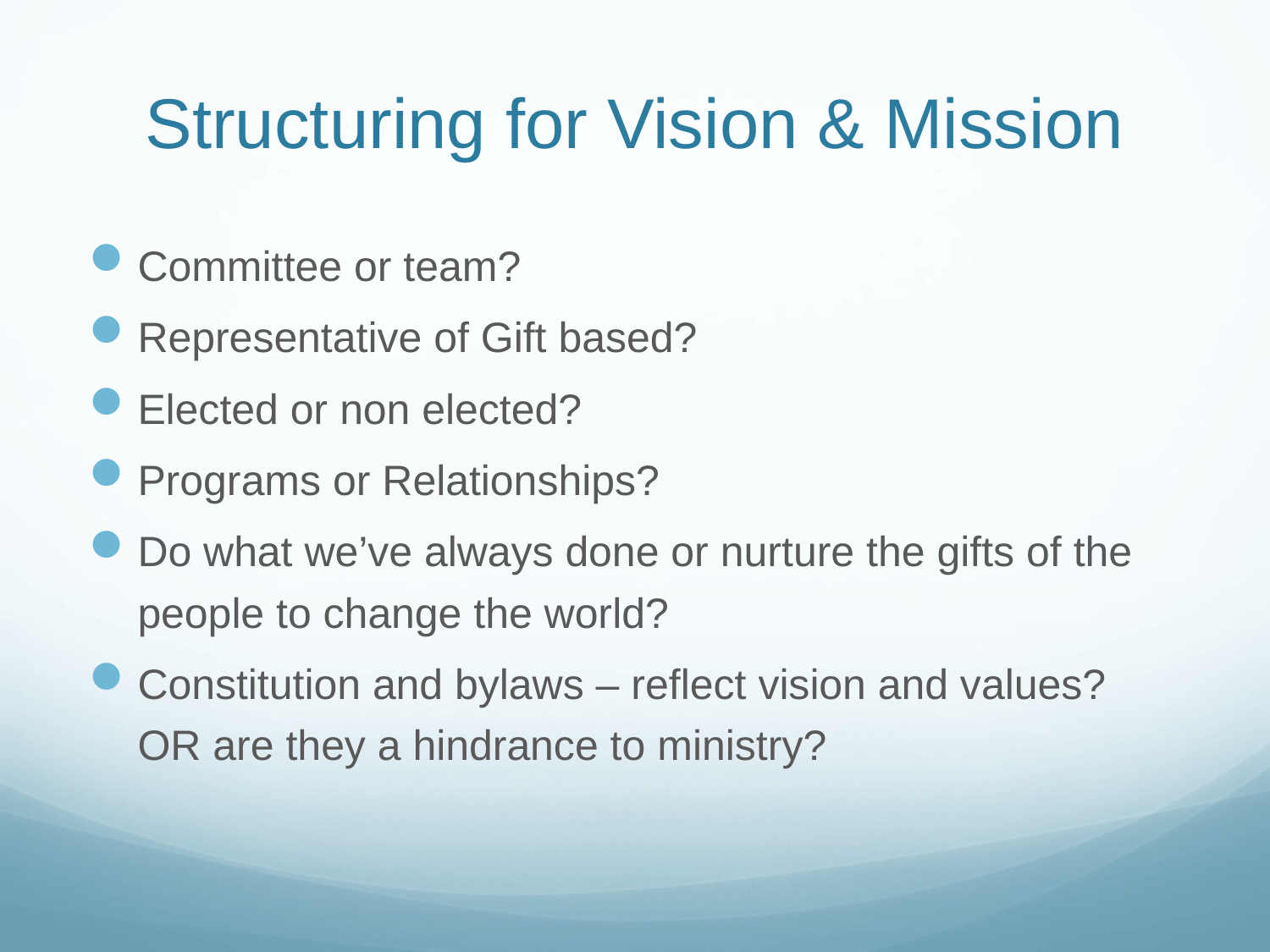

# Structuring for Vision & Mission
Committee or team?
Representative of Gift based?
Elected or non elected?
Programs or Relationships?
Do what we’ve always done or nurture the gifts of the people to change the world?
Constitution and bylaws – reflect vision and values? OR are they a hindrance to ministry?